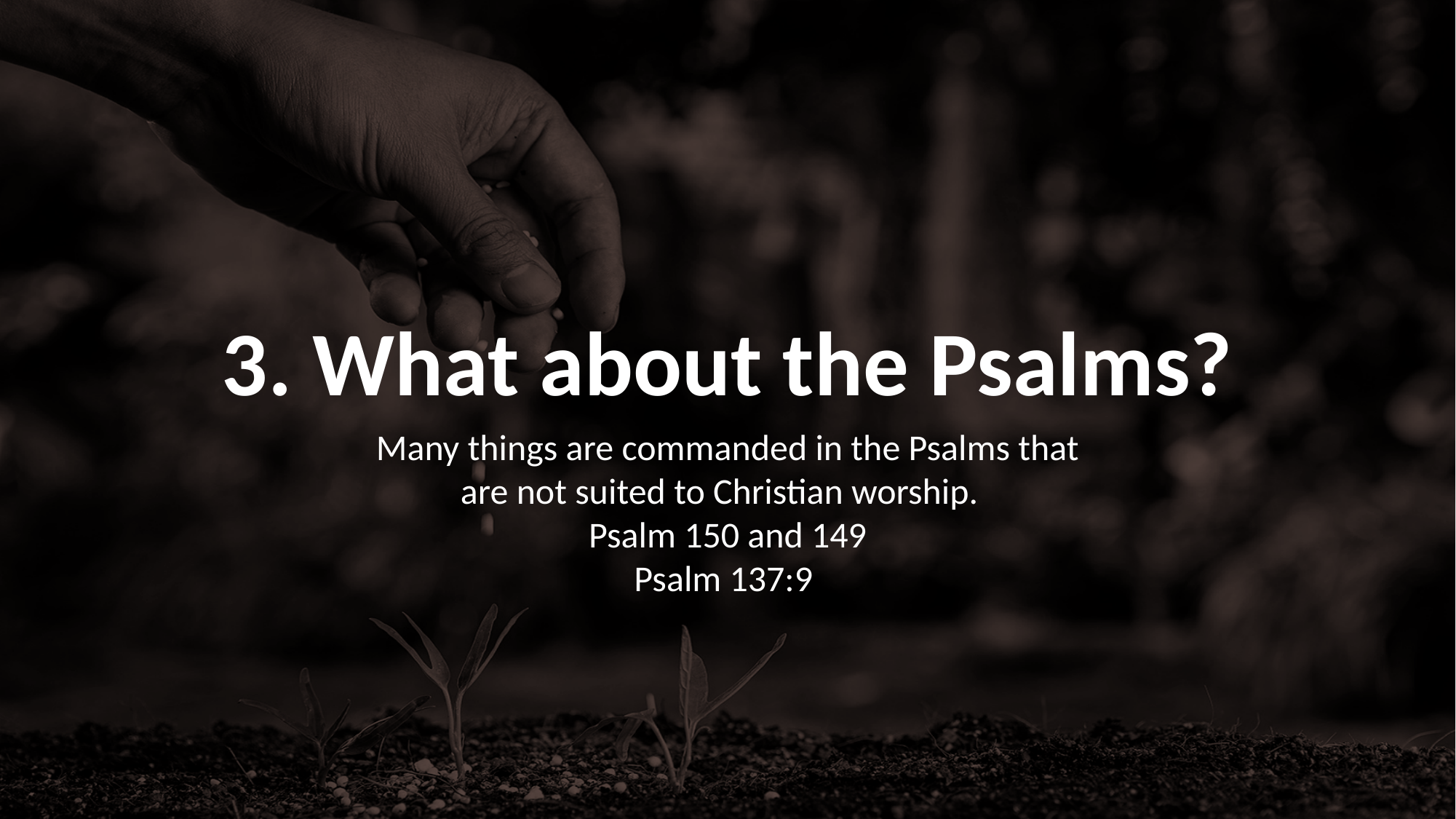

# 3. What about the Psalms?
Many things are commanded in the Psalms that are not suited to Christian worship.
Psalm 150 and 149
Psalm 137:9